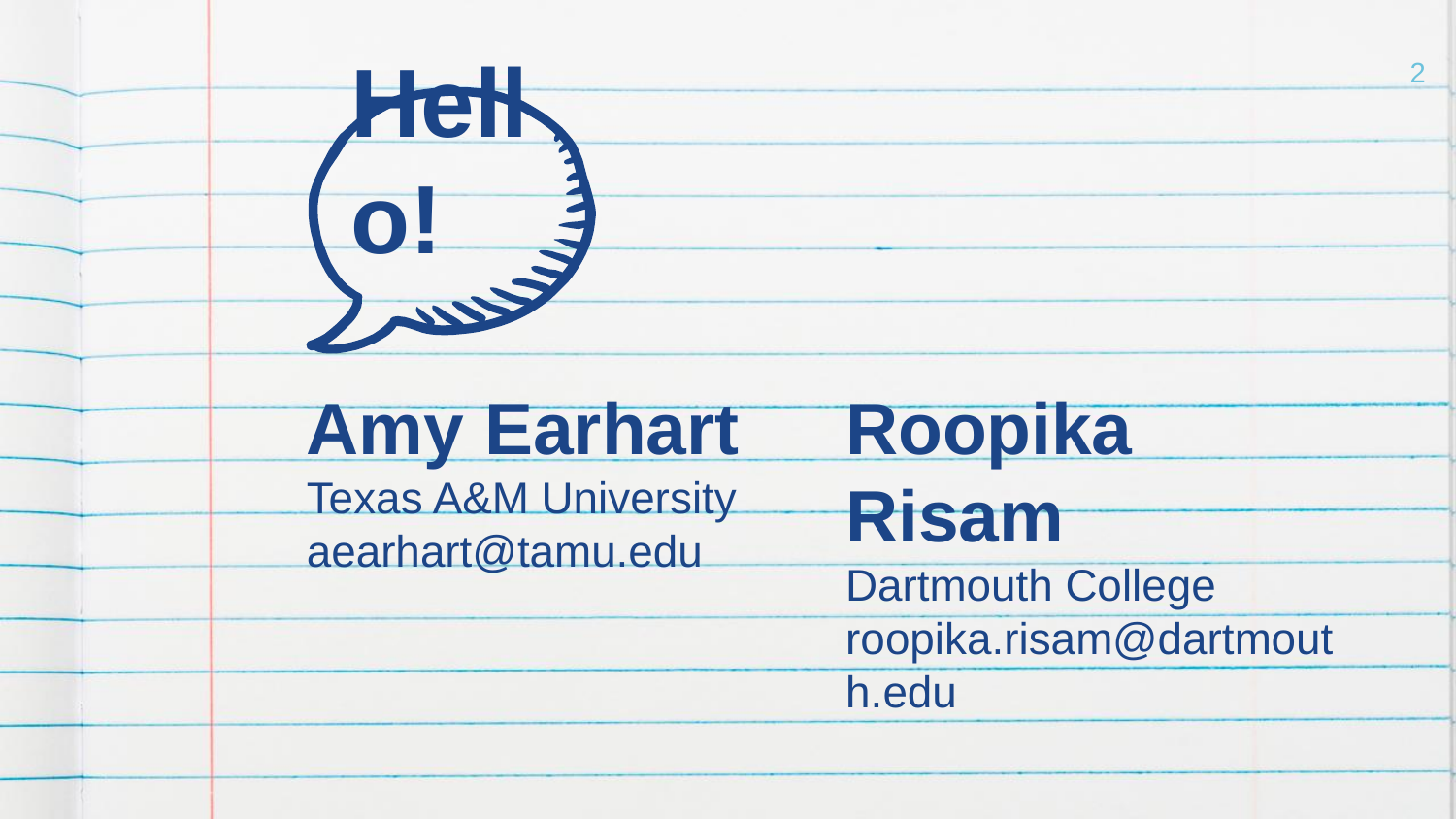

2

Hello!
Amy Earhart
Texas A&M University
aearhart@tamu.edu
Roopika Risam
Dartmouth College
roopika.risam@dartmouth.edu